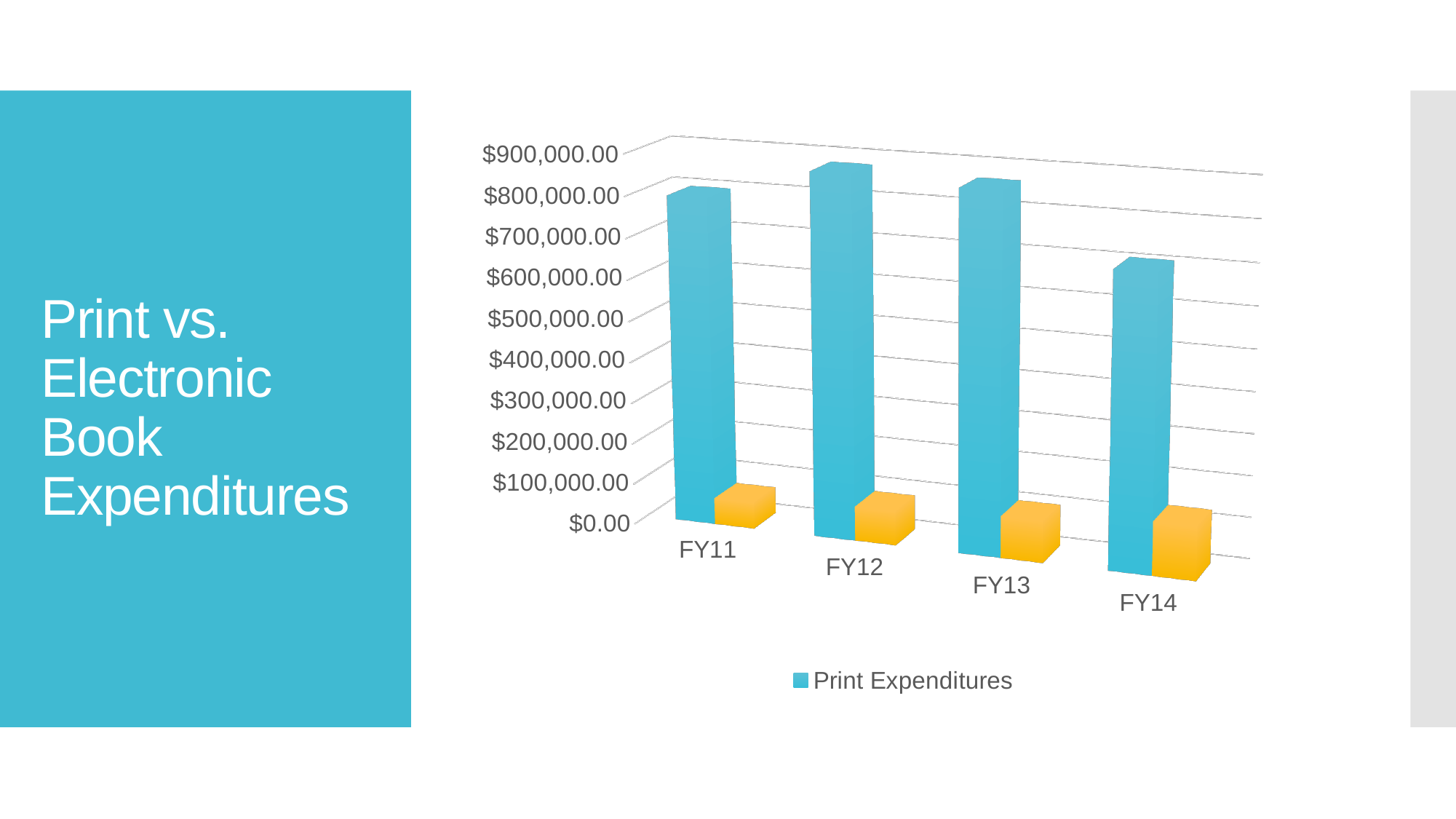

[unsupported chart]

# Print vs. Electronic Book Expenditures